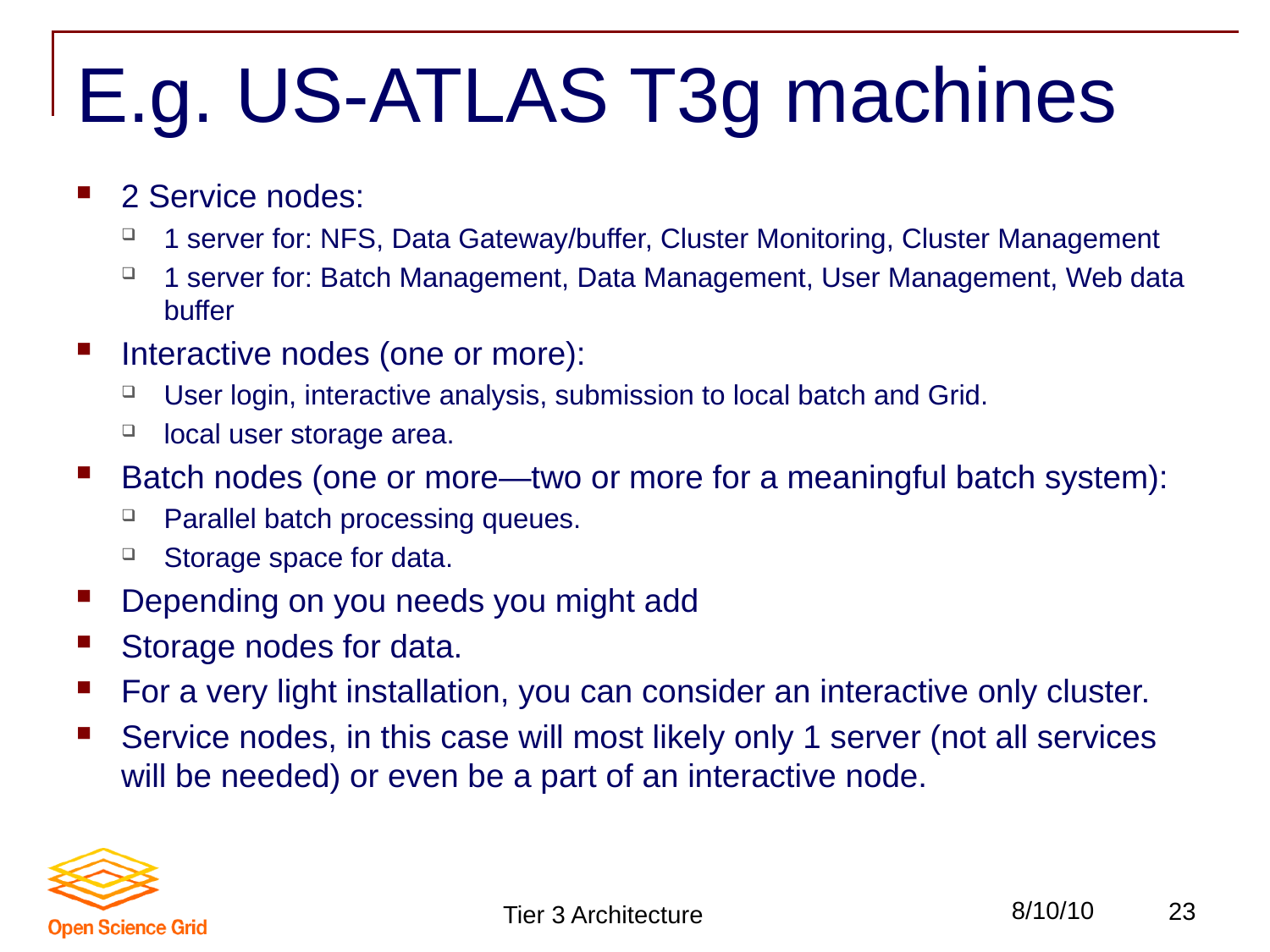

# E.g. US-ATLAS T3g machines
2 Service nodes:
1 server for: NFS, Data Gateway/buffer, Cluster Monitoring, Cluster Management
1 server for: Batch Management, Data Management, User Management, Web data buffer
Interactive nodes (one or more):
User login, interactive analysis, submission to local batch and Grid.
local user storage area.
Batch nodes (one or more—two or more for a meaningful batch system):
Parallel batch processing queues.
Storage space for data.
Depending on you needs you might add
Storage nodes for data.
For a very light installation, you can consider an interactive only cluster.
Service nodes, in this case will most likely only 1 server (not all services will be needed) or even be a part of an interactive node.
Tier 3 Architecture
8/10/10
23